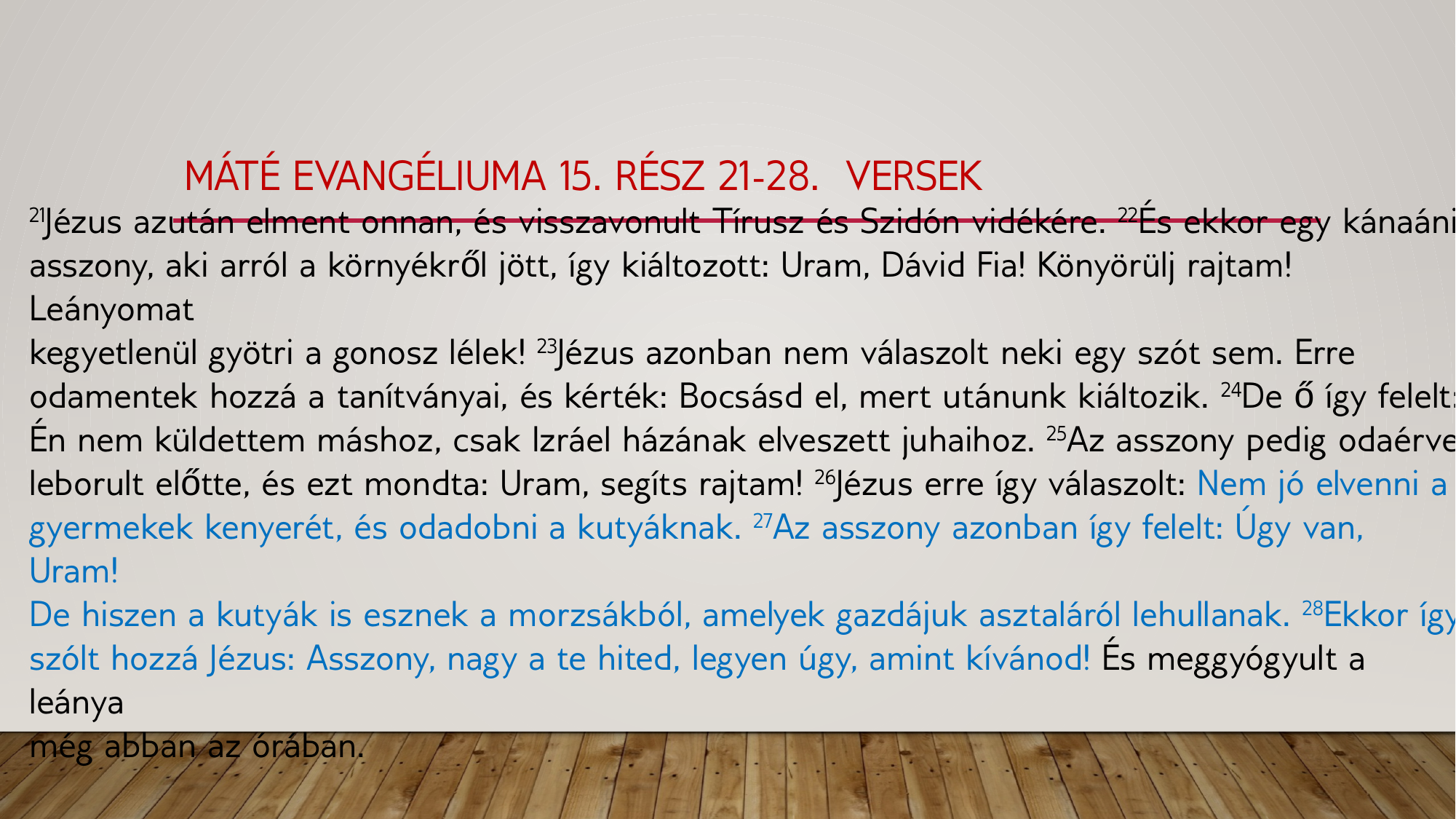

# máté evangéliuma 15. rész 21-28.  versek
21Jézus azután elment onnan, és visszavonult Tírusz és Szidón vidékére. 22És ekkor egy kánaáni
asszony, aki arról a környékről jött, így kiáltozott: Uram, Dávid Fia! Könyörülj rajtam! Leányomat
kegyetlenül gyötri a gonosz lélek! 23Jézus azonban nem válaszolt neki egy szót sem. Erre
odamentek hozzá a tanítványai, és kérték: Bocsásd el, mert utánunk kiáltozik. 24De ő így felelt:
Én nem küldettem máshoz, csak Izráel házának elveszett juhaihoz. 25Az asszony pedig odaérve
leborult előtte, és ezt mondta: Uram, segíts rajtam! 26Jézus erre így válaszolt: Nem jó elvenni a
gyermekek kenyerét, és odadobni a kutyáknak. 27Az asszony azonban így felelt: Úgy van, Uram!
De hiszen a kutyák is esznek a morzsákból, amelyek gazdájuk asztaláról lehullanak. 28Ekkor így
szólt hozzá Jézus: Asszony, nagy a te hited, legyen úgy, amint kívánod! És meggyógyult a leánya
még abban az órában.